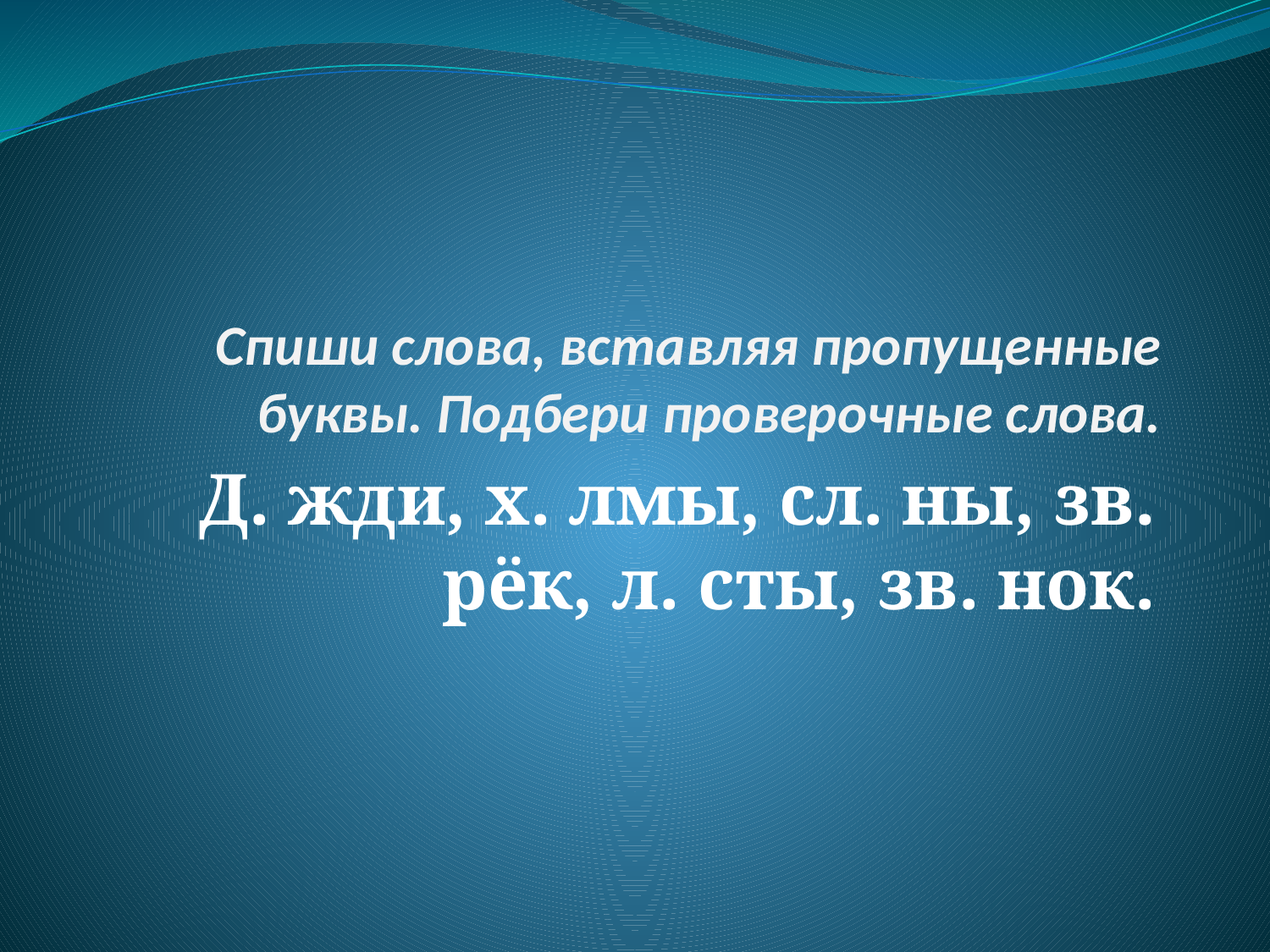

# Спиши слова, вставляя пропущенные буквы. Подбери проверочные слова.
Д. жди, х. лмы, сл. ны, зв. рёк, л. сты, зв. нок.